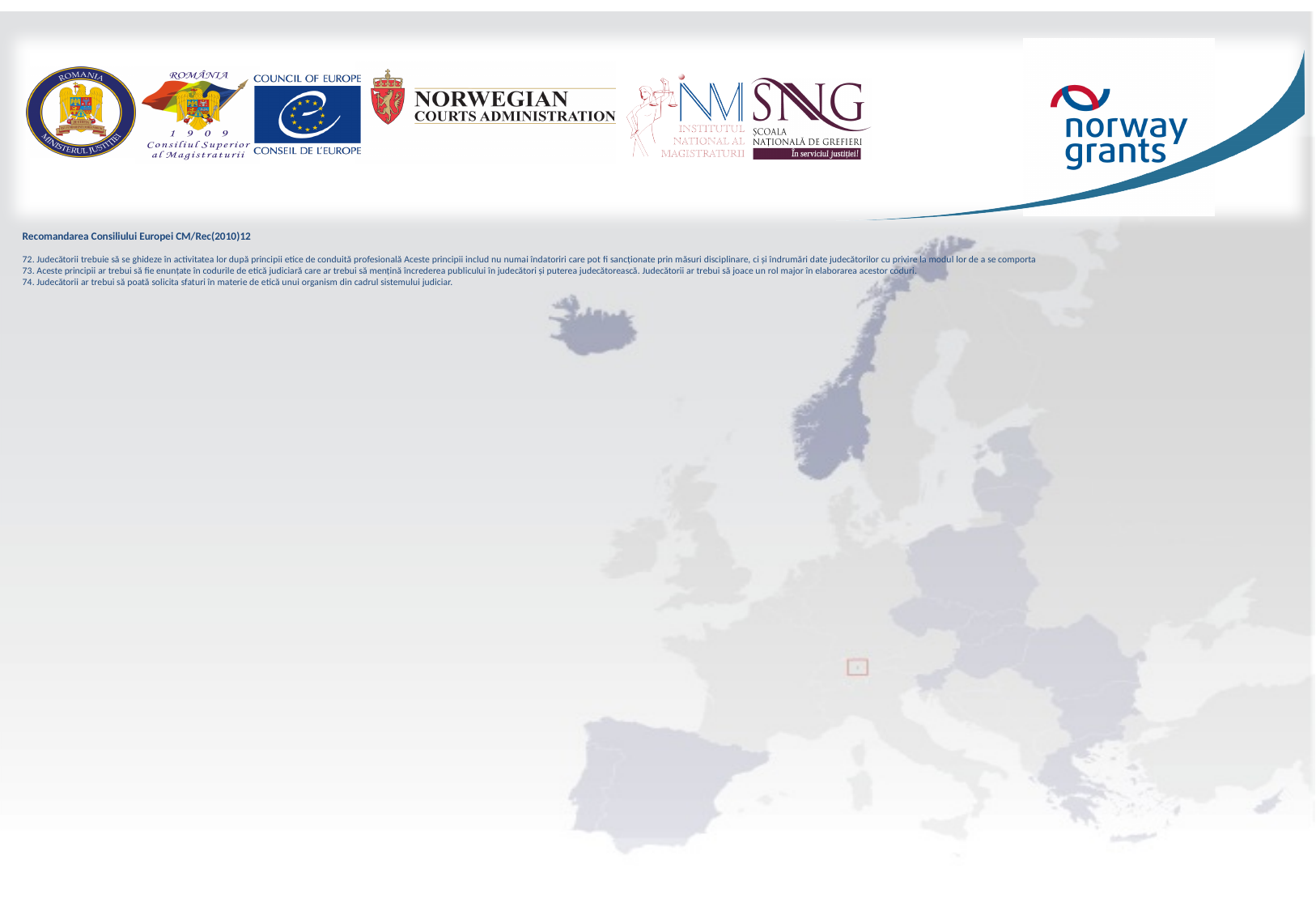

# Recomandarea Consiliului Europei CM/Rec(2010)12 72. Judecătorii trebuie să se ghideze în activitatea lor după principii etice de conduită profesională Aceste principii includ nu numai îndatoriri care pot fi sancţionate prin măsuri disciplinare, ci şi îndrumări date judecătorilor cu privire la modul lor de a se comporta 73. Aceste principii ar trebui să fie enunţate în codurile de etică judiciară care ar trebui să menţină încrederea publicului în judecători şi puterea judecătorească. Judecătorii ar trebui să joace un rol major în elaborarea acestor coduri. 74. Judecătorii ar trebui să poată solicita sfaturi în materie de etică unui organism din cadrul sistemului judiciar.